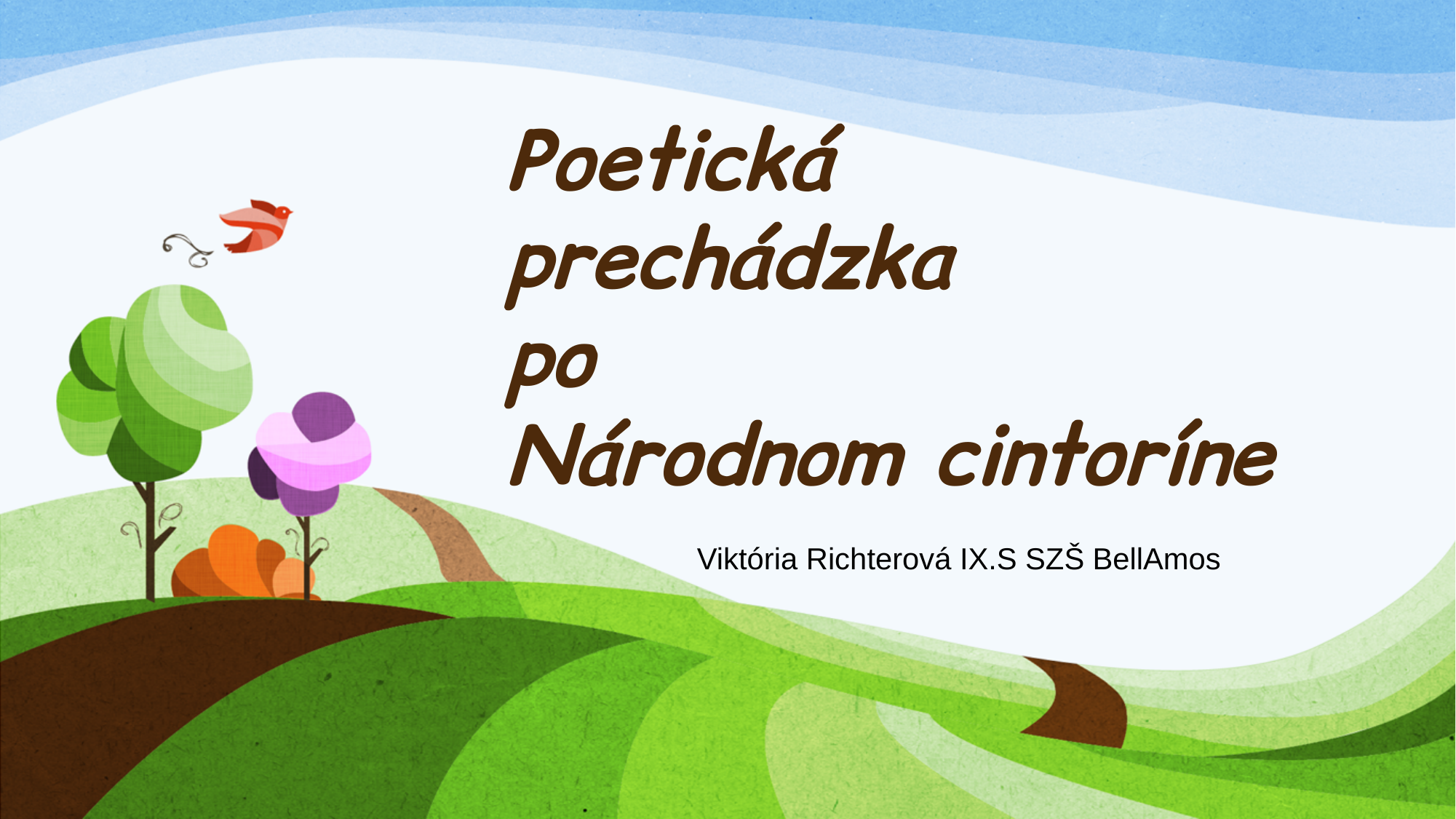

Poetická
prechádzka
po
Národnom cintoríne
Viktória Richterová IX.S SZŠ BellAmos